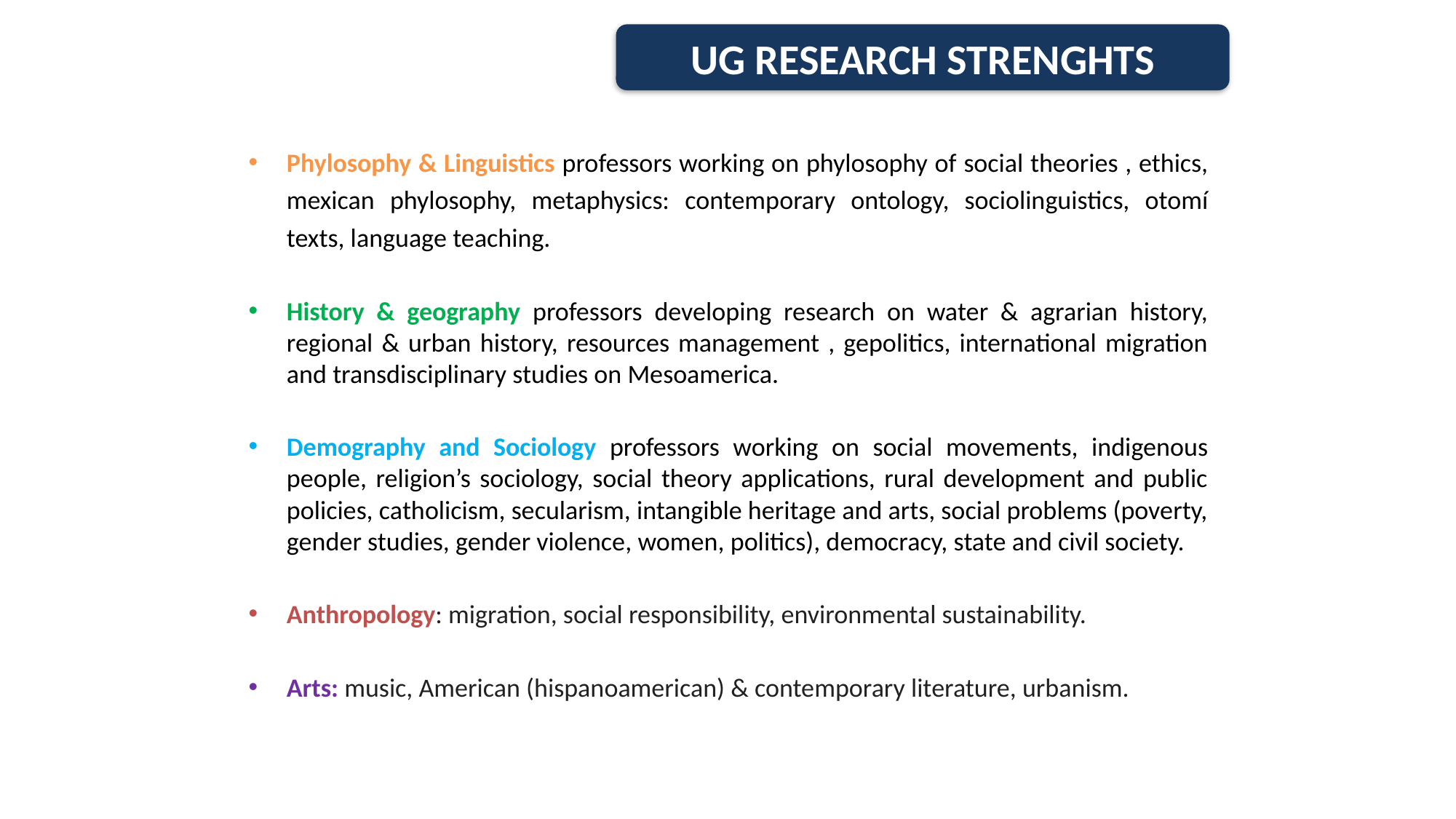

UG RESEARCH STRENGHTS

Phylosophy & Linguistics professors working on phylosophy of social theories , ethics, mexican phylosophy, metaphysics: contemporary ontology, sociolinguistics, otomí texts, language teaching.

History & geography professors developing research on water & agrarian history, regional & urban history, resources management , gepolitics, international migration and transdisciplinary studies on Mesoamerica.

Demography and Sociology professors working on social movements, indigenous people, religion’s sociology, social theory applications, rural development and public policies, catholicism, secularism, intangible heritage and arts, social problems (poverty, gender studies, gender violence, women, politics), democracy, state and civil society.

Anthropology: migration, social responsibility, environmental sustainability.

Arts: music, American (hispanoamerican) & contemporary literature, urbanism.